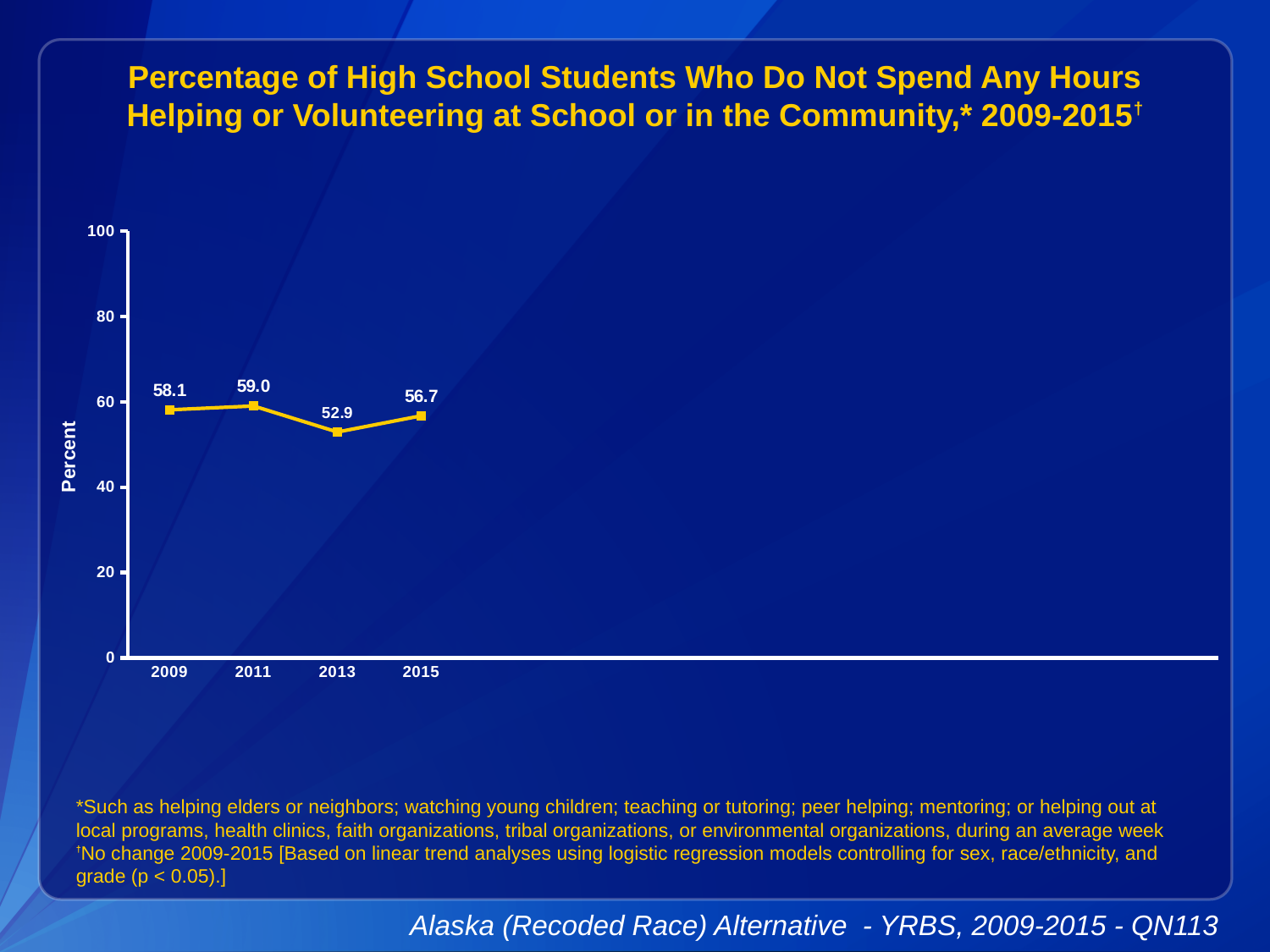

Percentage of High School Students Who Do Not Spend Any Hours Helping or Volunteering at School or in the Community,* 2009-2015†

### Chart

| Category | Series 1 |
|---|---|
| 2009 | 58.1 |
| 2011 | 59.0 |
| 2013 | 52.9 |
| 2015 | 56.7 |
|  | None |
|  | None |
|  | None |
|  | None |
|  | None |
|  | None |
|  | None |
|  | None |
|  | None |
*Such as helping elders or neighbors; watching young children; teaching or tutoring; peer helping; mentoring; or helping out at local programs, health clinics, faith organizations, tribal organizations, or environmental organizations, during an average week
†No change 2009-2015 [Based on linear trend analyses using logistic regression models controlling for sex, race/ethnicity, and grade (p < 0.05).]
Alaska (Recoded Race) Alternative  - YRBS, 2009-2015 - QN113